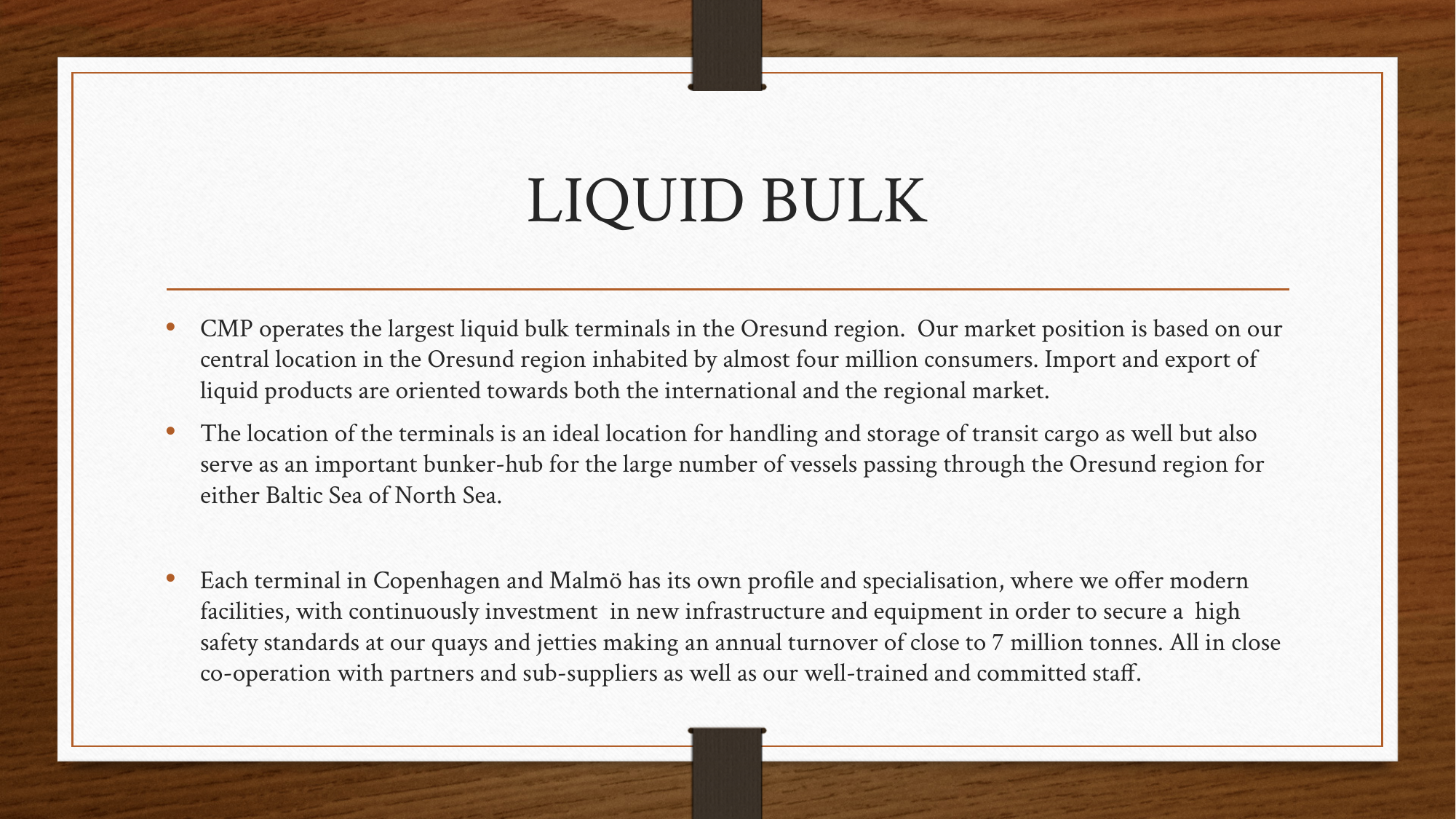

# LIQUID BULK
CMP operates the largest liquid bulk terminals in the Oresund region.  Our market position is based on our central location in the Oresund region inhabited by almost four million consumers. Import and export of liquid products are oriented towards both the international and the regional market.
The location of the terminals is an ideal location for handling and storage of transit cargo as well but also serve as an important bunker-hub for the large number of vessels passing through the Oresund region for either Baltic Sea of North Sea.

Each terminal in Copenhagen and Malmö has its own profile and specialisation, where we offer modern facilities, with continuously investment  in new infrastructure and equipment in order to secure a  high safety standards at our quays and jetties making an annual turnover of close to 7 million tonnes. All in close co-operation with partners and sub-suppliers as well as our well-trained and committed staff.